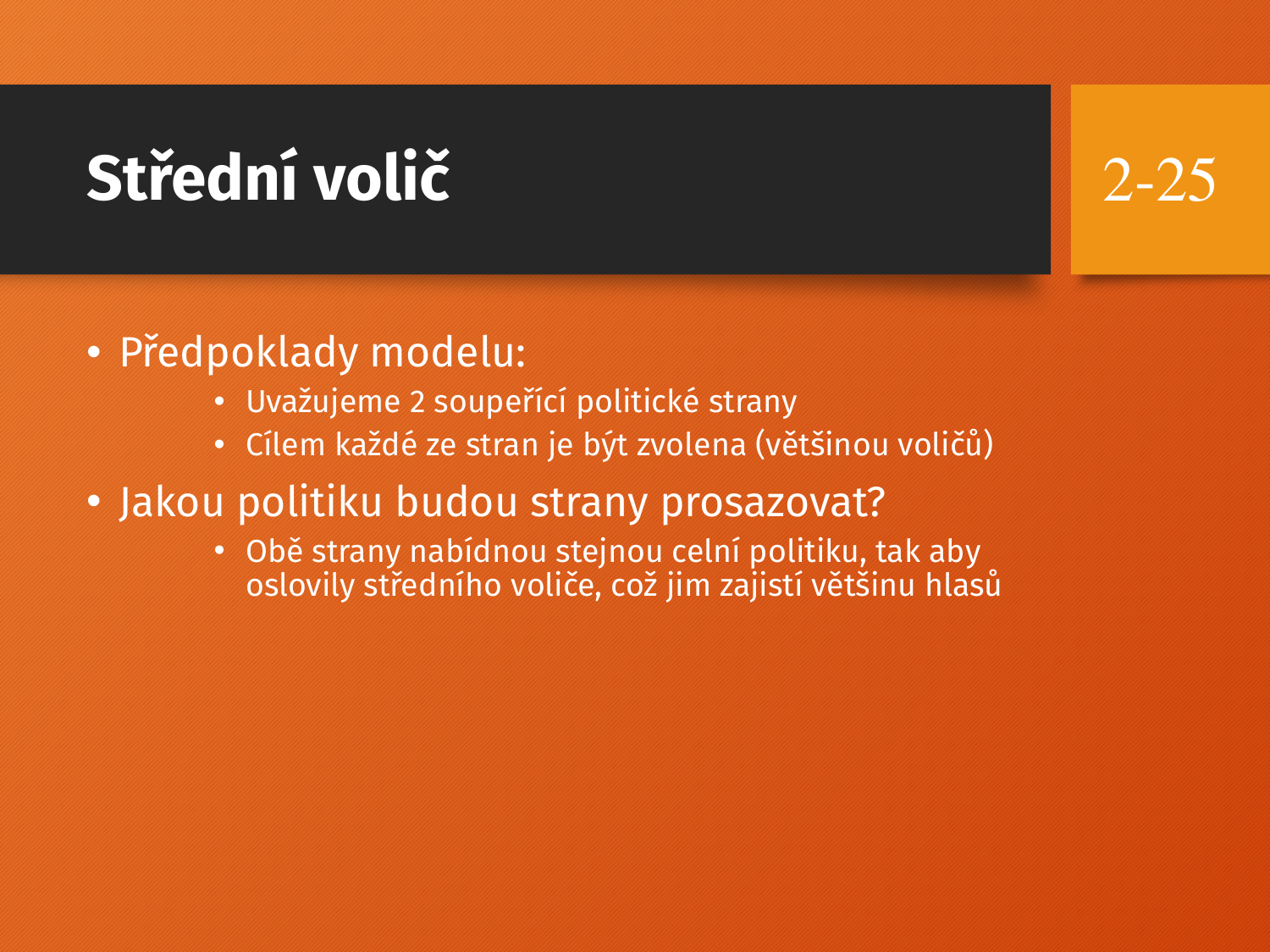

# Střední volič
2-25
Předpoklady modelu:
Uvažujeme 2 soupeřící politické strany
Cílem každé ze stran je být zvolena (většinou voličů)
Jakou politiku budou strany prosazovat?
Obě strany nabídnou stejnou celní politiku, tak aby oslovily středního voliče, což jim zajistí většinu hlasů